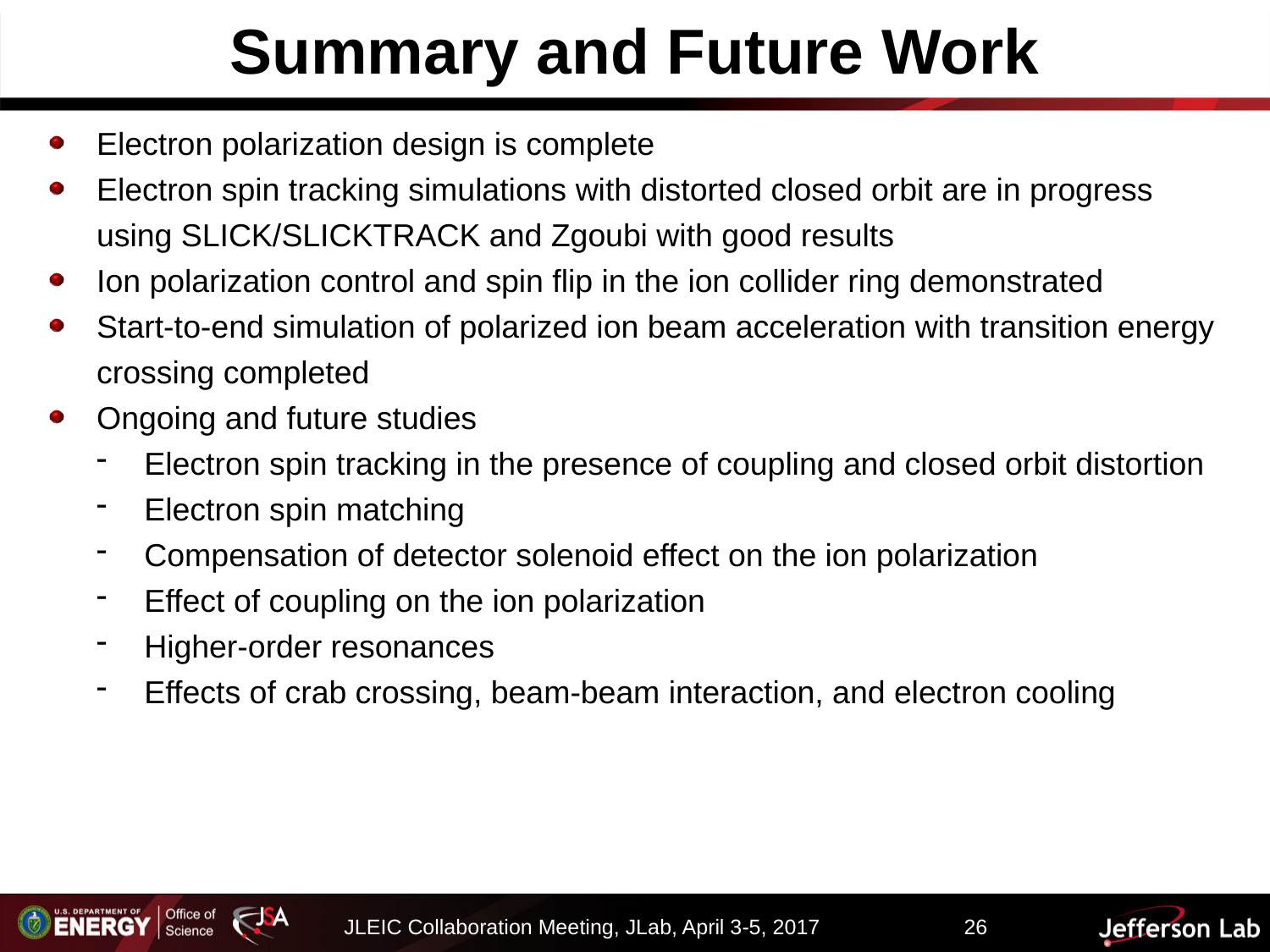

Summary and Future Work
Electron polarization design is complete
Electron spin tracking simulations with distorted closed orbit are in progress using SLICK/SLICKTRACK and Zgoubi with good results
Ion polarization control and spin flip in the ion collider ring demonstrated
Start-to-end simulation of polarized ion beam acceleration with transition energy crossing completed
Ongoing and future studies
Electron spin tracking in the presence of coupling and closed orbit distortion
Electron spin matching
Compensation of detector solenoid effect on the ion polarization
Effect of coupling on the ion polarization
Higher-order resonances
Effects of crab crossing, beam-beam interaction, and electron cooling